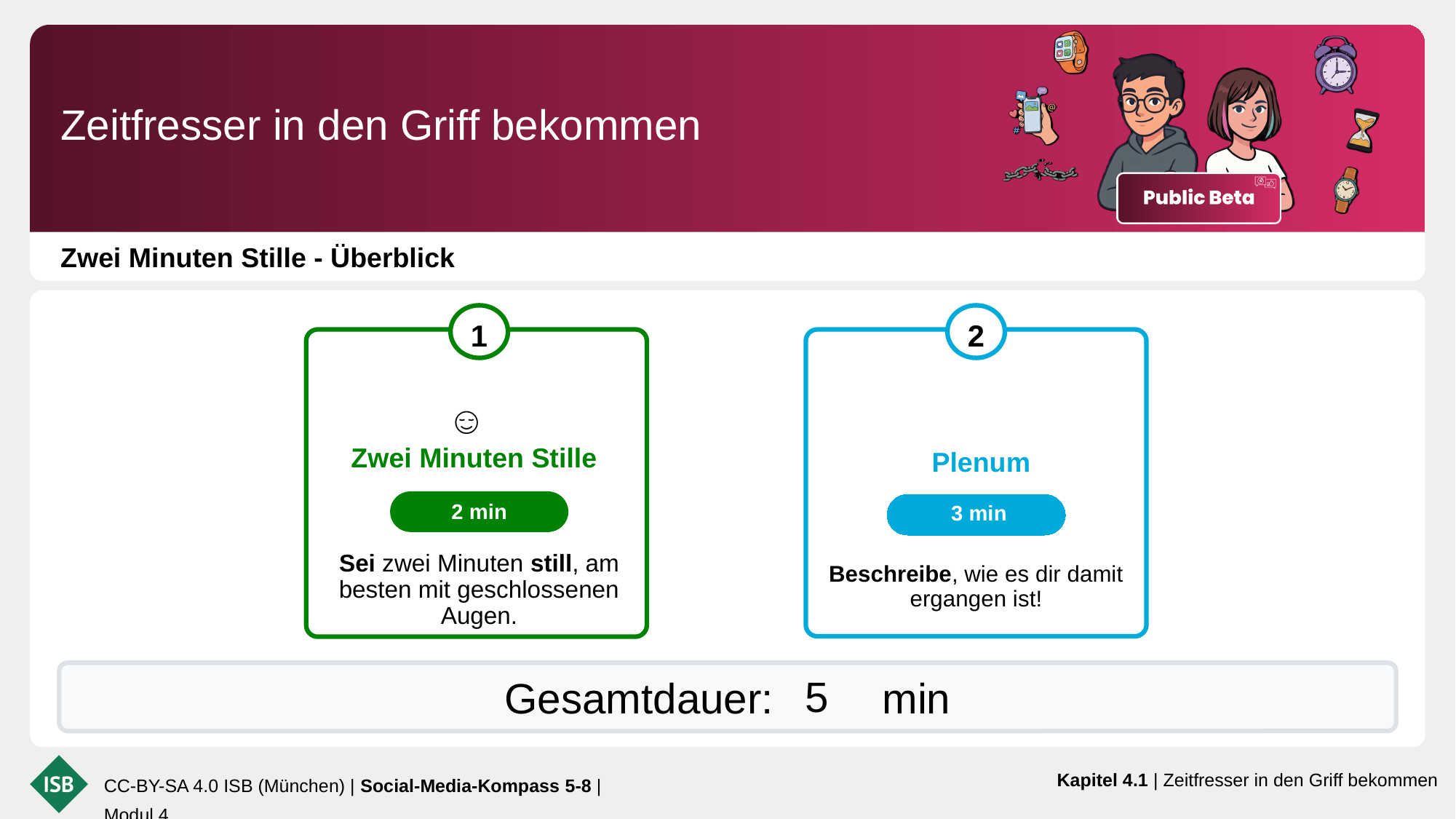

Zeitfresser in den Griff bekommen
Zwei Minuten Stille - Überblick
😌
Zwei Minuten Stille
Plenum
2 min
3 min
Beschreibe, wie es dir damit ergangen ist!
Sei zwei Minuten still, am besten mit geschlossenen Augen.
Gesamtdauer: XXX min
5